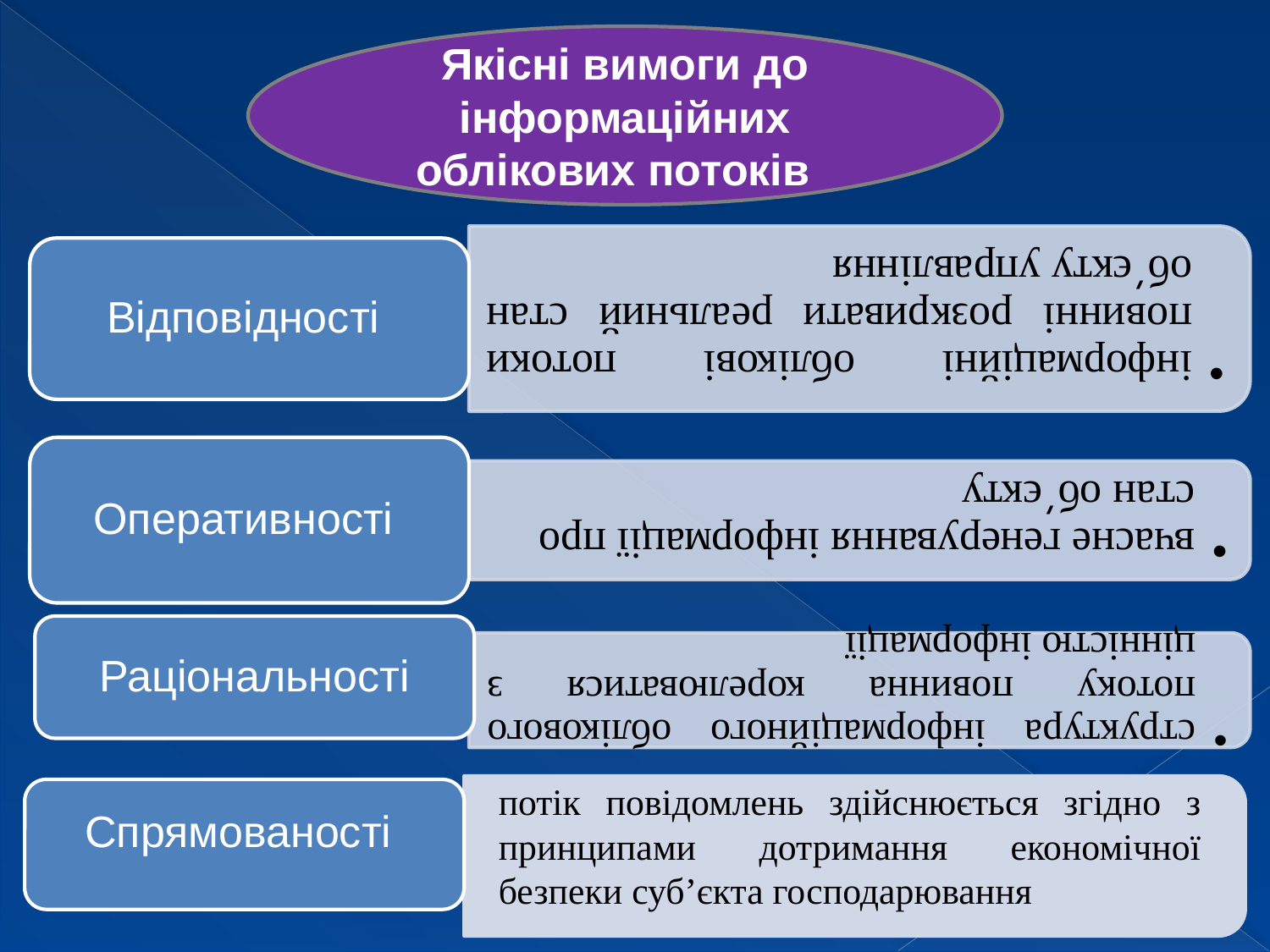

Якісні вимоги до інформаційних облікових потоків
інформаційні облікові потоки повинні розкривати реальний стан об’єкту управління
Відповідності
вчасне генерування інформації про стан об’єкту
Оперативності
структура інформаційного облікового потоку повинна корелюватися з цінністю інформації
Раціональності

потік повідомлень здійснюється згідно з принципами дотримання економічної безпеки суб’єкта господарювання

Спрямованості